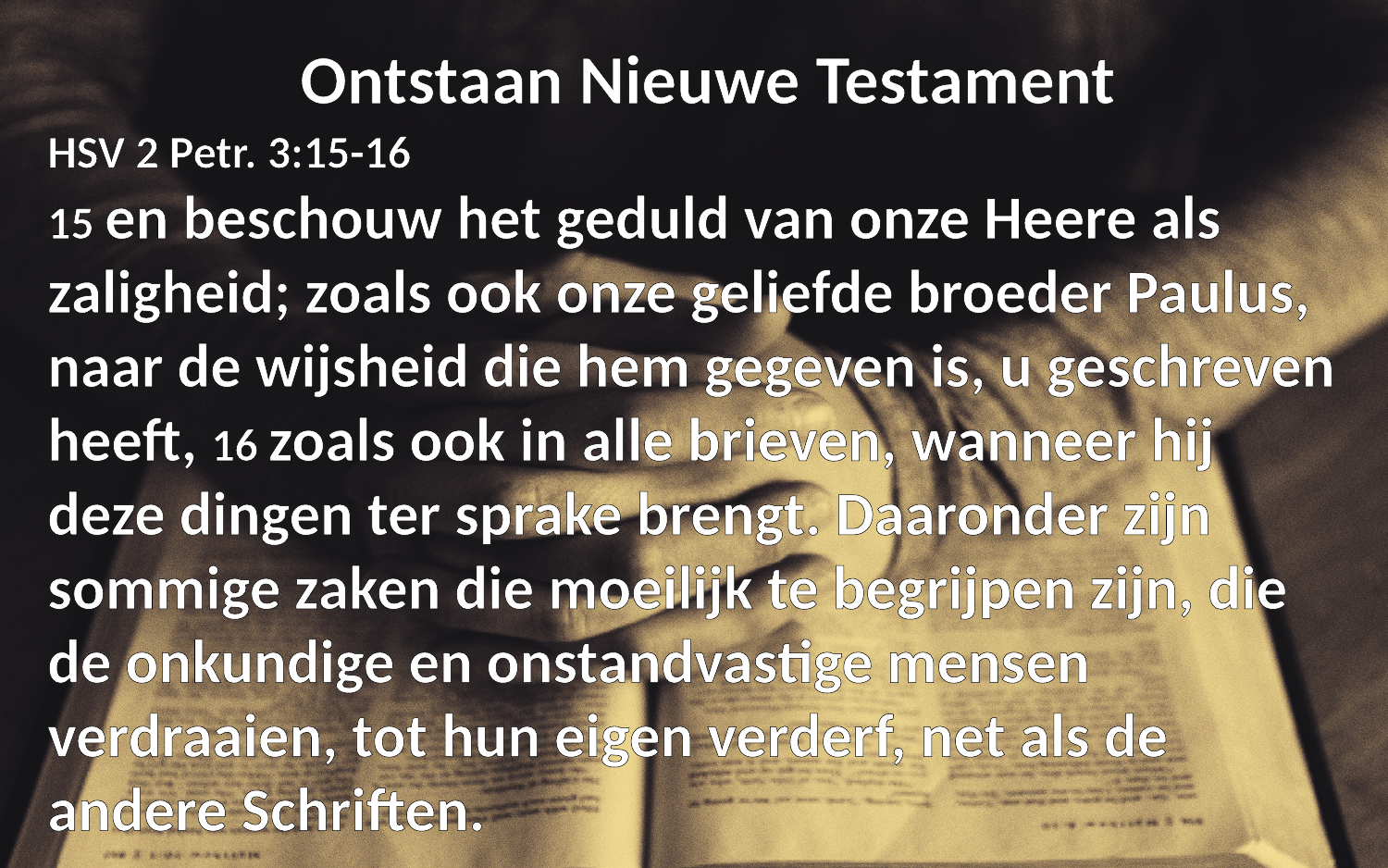

Ontstaan Nieuwe Testament
HSV 2 Petr. 3:15-16
15 en beschouw het geduld van onze Heere als zaligheid; zoals ook onze geliefde broeder Paulus, naar de wijsheid die hem gegeven is, u geschreven heeft, 16 zoals ook in alle brieven, wanneer hij deze dingen ter sprake brengt. Daaronder zijn sommige zaken die moeilijk te begrijpen zijn, die de onkundige en onstandvastige mensen verdraaien, tot hun eigen verderf, net als de andere Schriften.